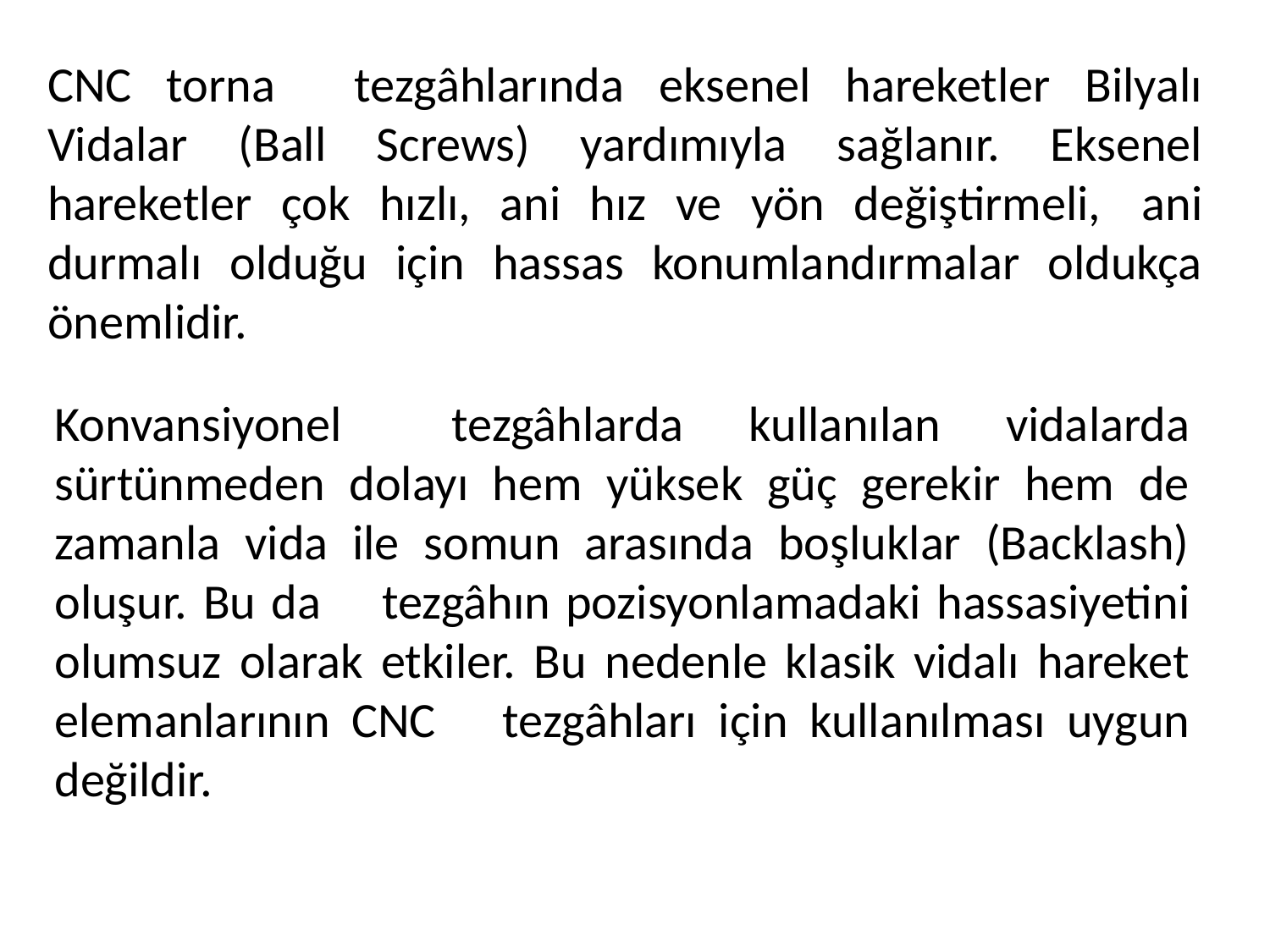

CNC torna     tezgâhlarında eksenel hareketler Bilyalı Vidalar (Ball Screws) yardımıyla sağlanır. Eksenel hareketler çok hızlı, ani hız ve yön değiştirmeli,  ani durmalı olduğu için hassas konumlandırmalar oldukça önemlidir.
Konvansiyonel     tezgâhlarda kullanılan vidalarda sürtünmeden dolayı hem yüksek güç gerekir hem de zamanla vida ile somun arasında boşluklar (Backlash) oluşur. Bu da     tezgâhın pozisyonlamadaki hassasiyetini olumsuz olarak etkiler. Bu nedenle klasik vidalı hareket elemanlarının CNC     tezgâhları için kullanılması uygun değildir.